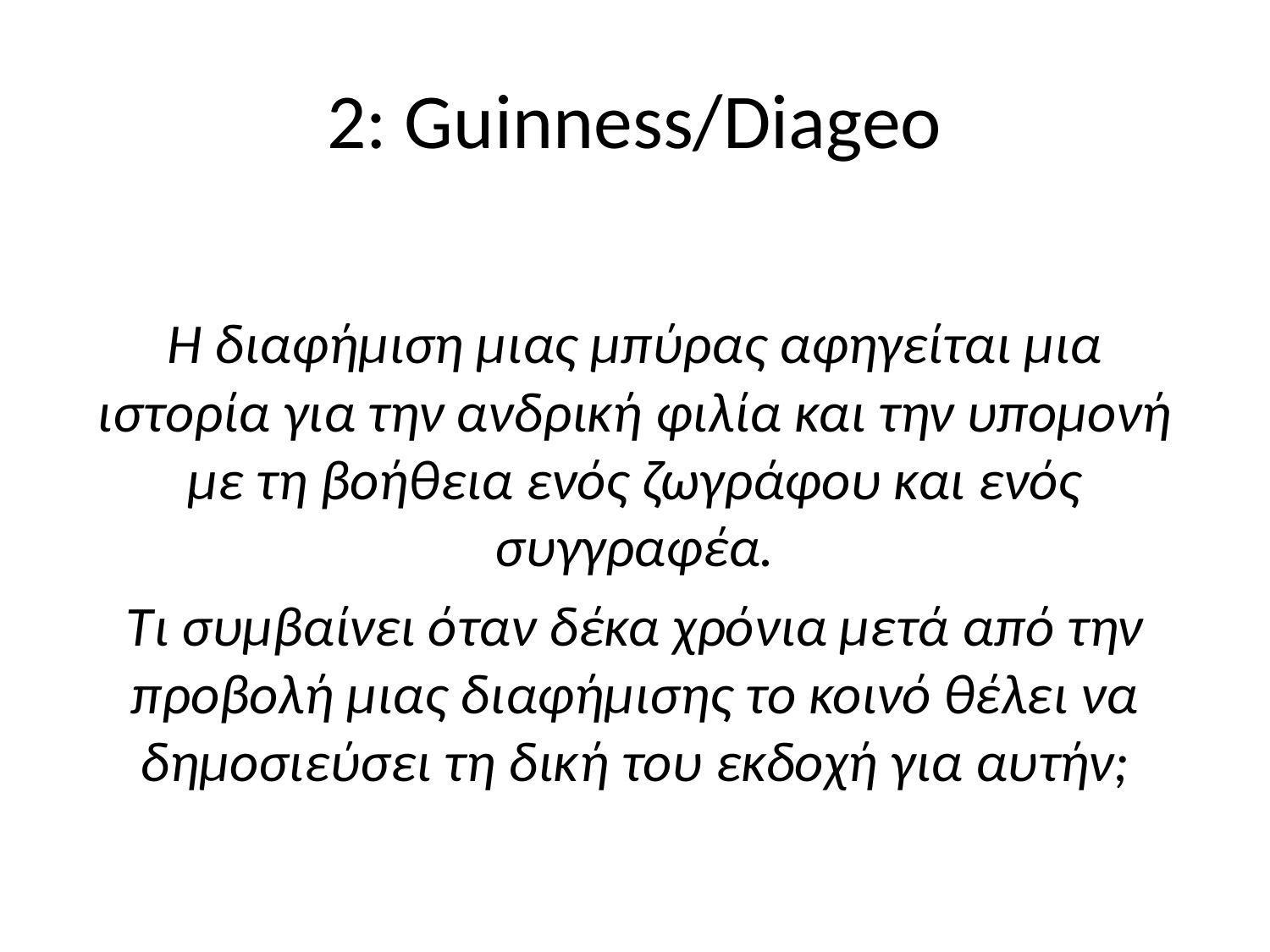

# 2: Guinness/Diageo

Η διαφήμιση μιας μπύρας αφηγείται μια ιστορία για την ανδρική φιλία και την υπομονή με τη βοήθεια ενός ζωγράφου και ενός συγγραφέα.
Τι συμβαίνει όταν δέκα χρόνια μετά από την προβολή μιας διαφήμισης το κοινό θέλει να δημοσιεύσει τη δική του εκδοχή για αυτήν;